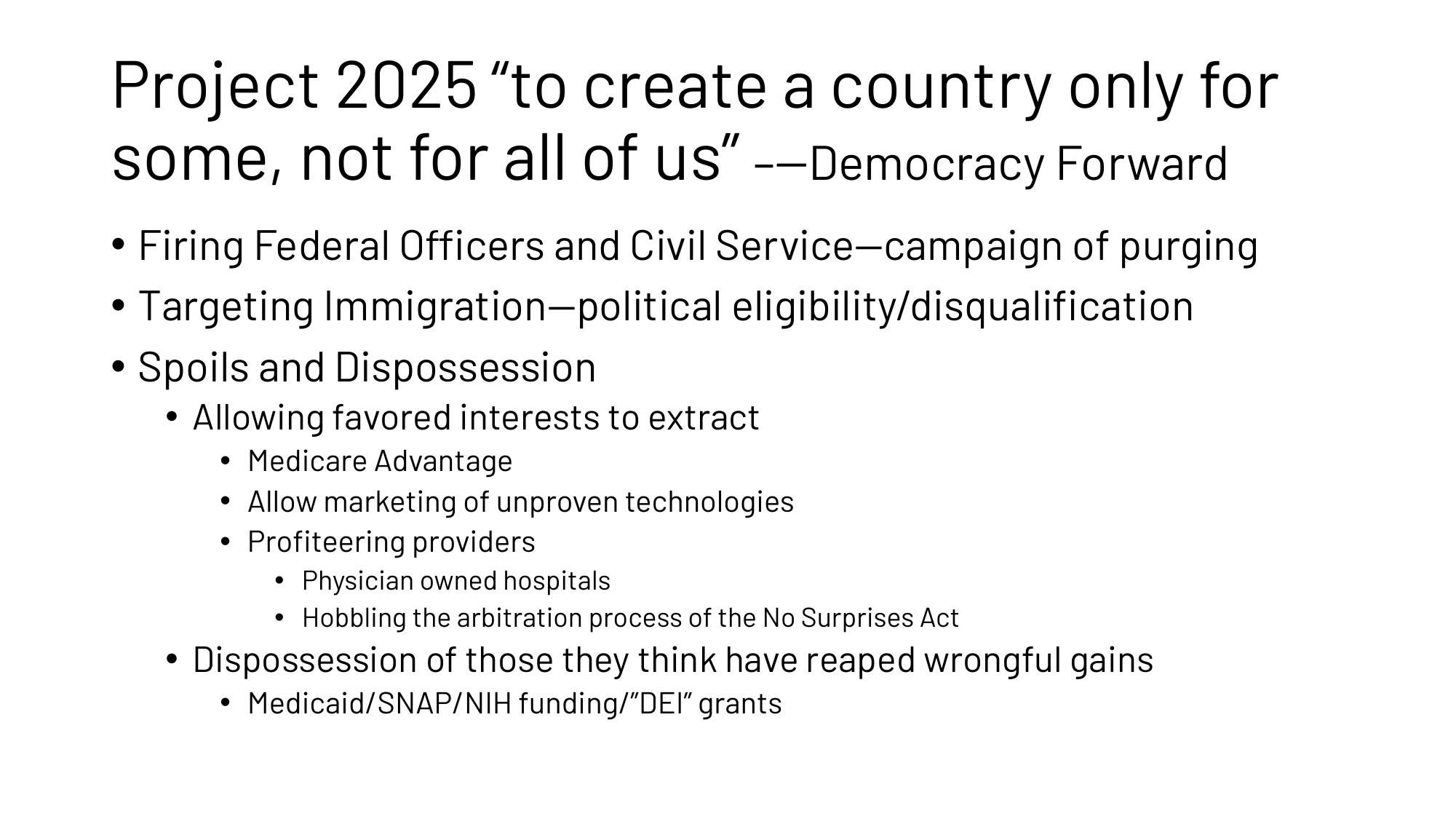

# Project 2025 “to create a country only for some, not for all of us” –--Democracy Forward
Firing Federal Officers and Civil Service—campaign of purging
Targeting Immigration—political eligibility/disqualification
Spoils and Dispossession
Allowing favored interests to extract
Medicare Advantage
Allow marketing of unproven technologies
Profiteering providers
Physician owned hospitals
Hobbling the arbitration process of the No Surprises Act
Dispossession of those they think have reaped wrongful gains
Medicaid/SNAP/NIH funding/”DEI” grants